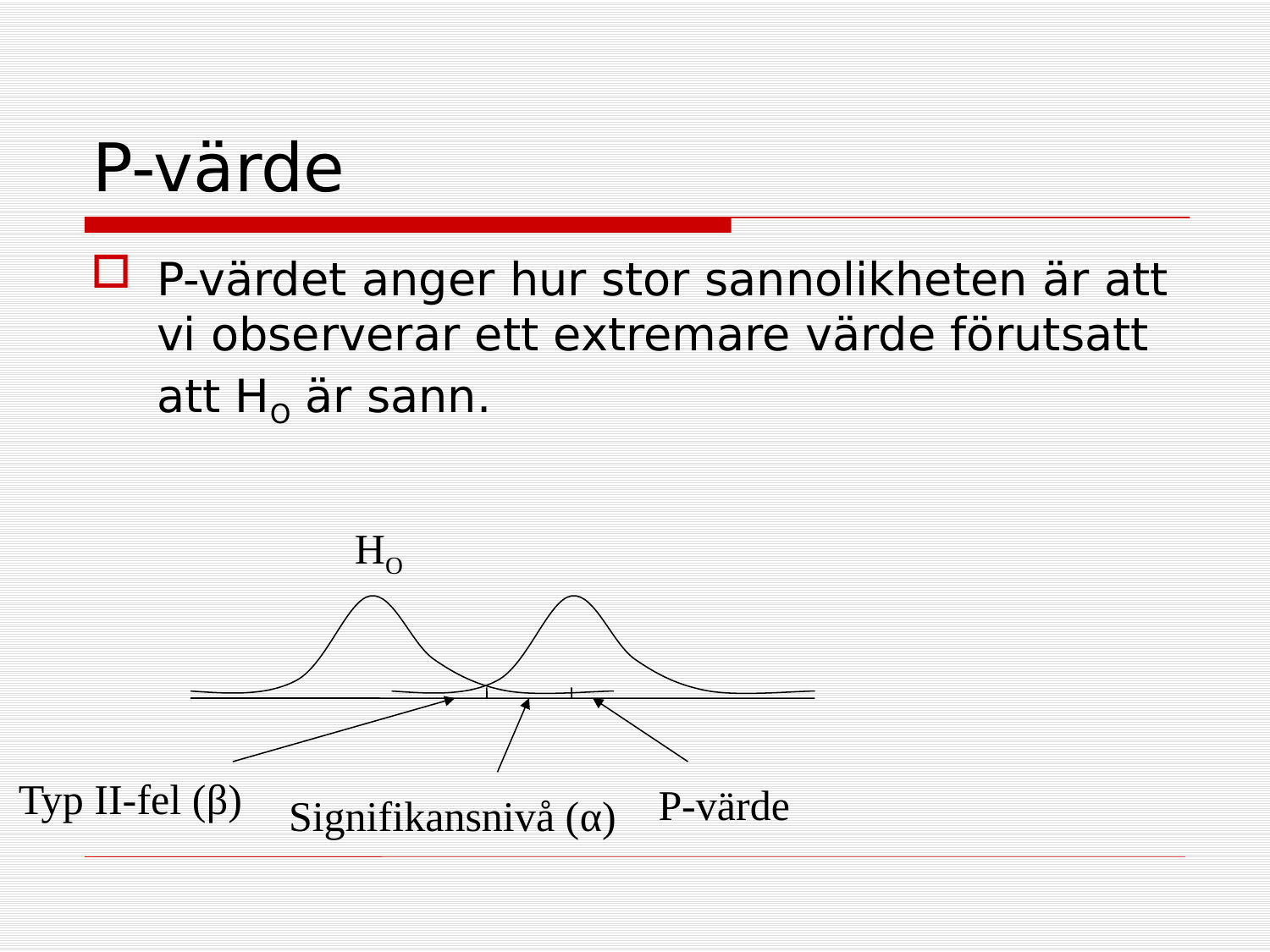

# P-värde
P-värdet anger hur stor sannolikheten är att vi observerar ett extremare värde förutsatt att HO är sann.

HO

Typ II-fel (β)
P-värde
Signifikansnivå (α)